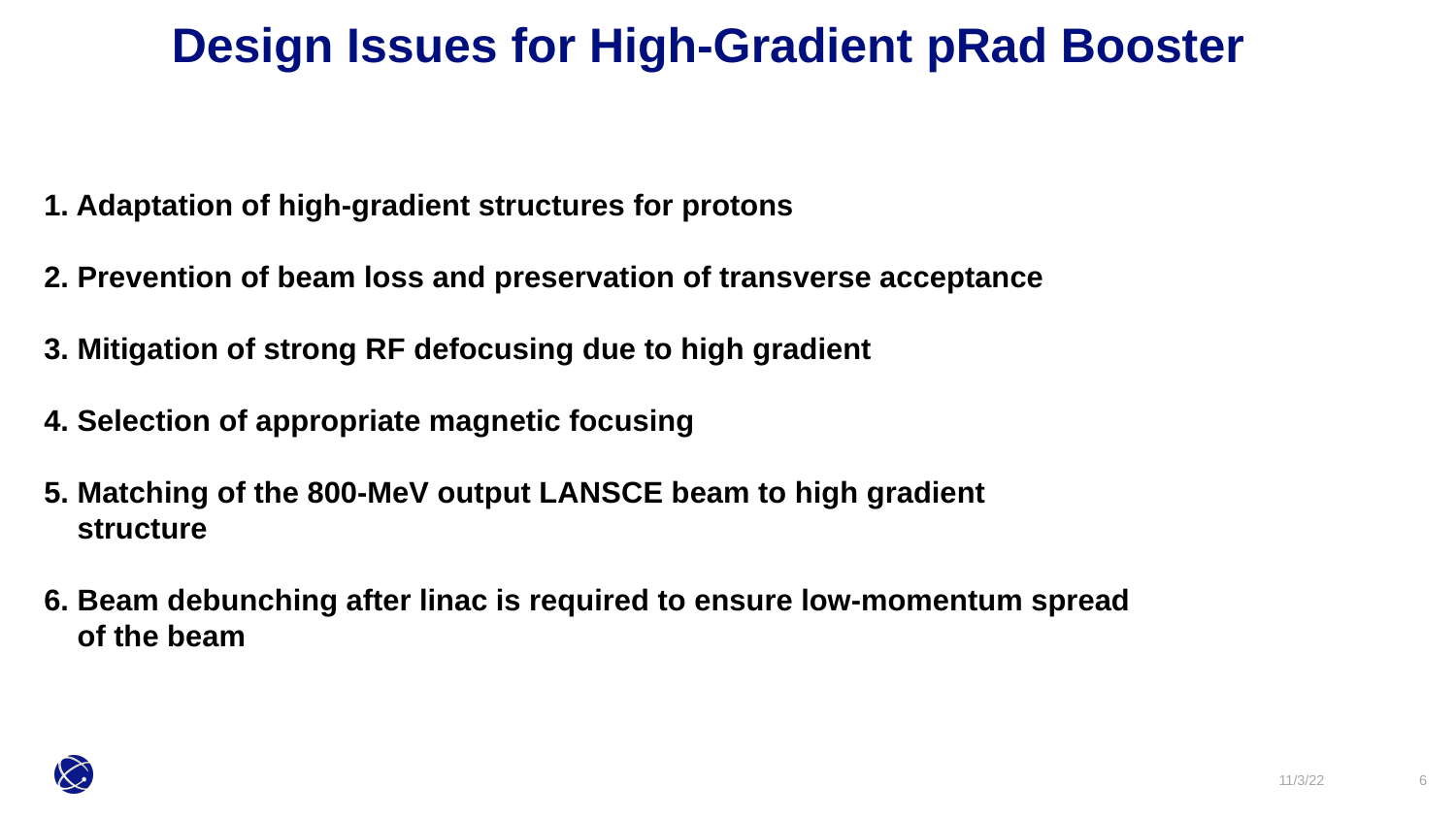

# Design Issues for High-Gradient pRad Booster
1. Adaptation of high-gradient structures for protons

2. Prevention of beam loss and preservation of transverse acceptance

3. Mitigation of strong RF defocusing due to high gradient

4. Selection of appropriate magnetic focusing

5. Matching of the 800-MeV output LANSCE beam to high gradient
    structure

6. Beam debunching after linac is required to ensure low-momentum spread
    of the beam